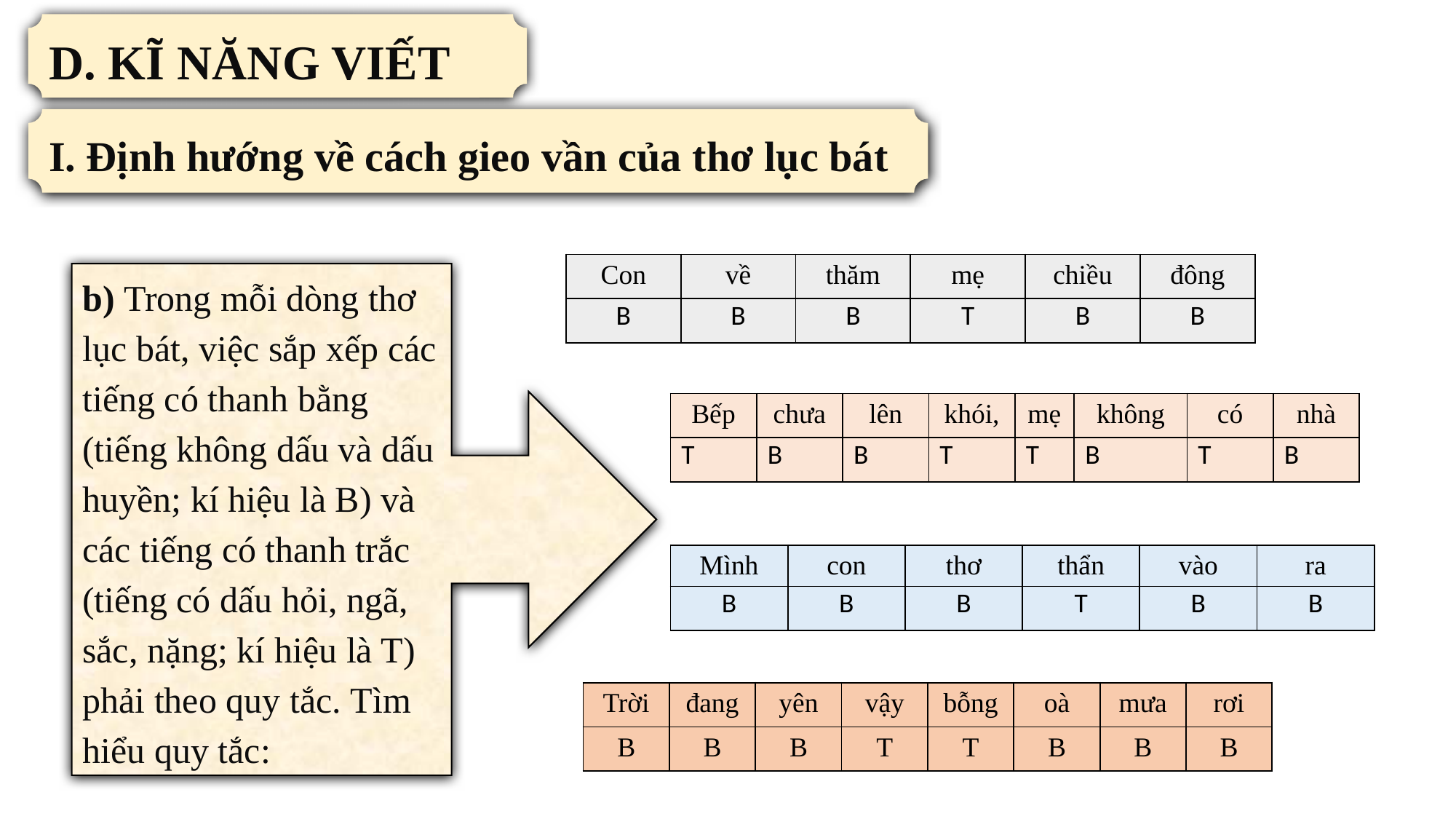

D. KĨ NĂNG VIẾT
I. Định hướng về cách gieo vần của thơ lục bát
| Con | về | thăm | mẹ | chiều | đông |
| --- | --- | --- | --- | --- | --- |
| B | B | B | T | B | B |
b) Trong mỗi dòng thơ lục bát, việc sắp xếp các tiếng có thanh bằng (tiếng không dấu và dấu huyền; kí hiệu là B) và các tiếng có thanh trắc (tiếng có dấu hỏi, ngã, sắc, nặng; kí hiệu là T) phải theo quy tắc. Tìm hiểu quy tắc:
| Bếp | chưa | lên | khói, | mẹ | không | có | nhà |
| --- | --- | --- | --- | --- | --- | --- | --- |
| T | B | B | T | T | B | T | B |
| Mình | con | thơ | thẩn | vào | ra |
| --- | --- | --- | --- | --- | --- |
| B | B | B | T | B | B |
| Trời | đang | yên | vậy | bỗng | oà | mưa | rơi |
| --- | --- | --- | --- | --- | --- | --- | --- |
| B | B | B | T | T | B | B | B |